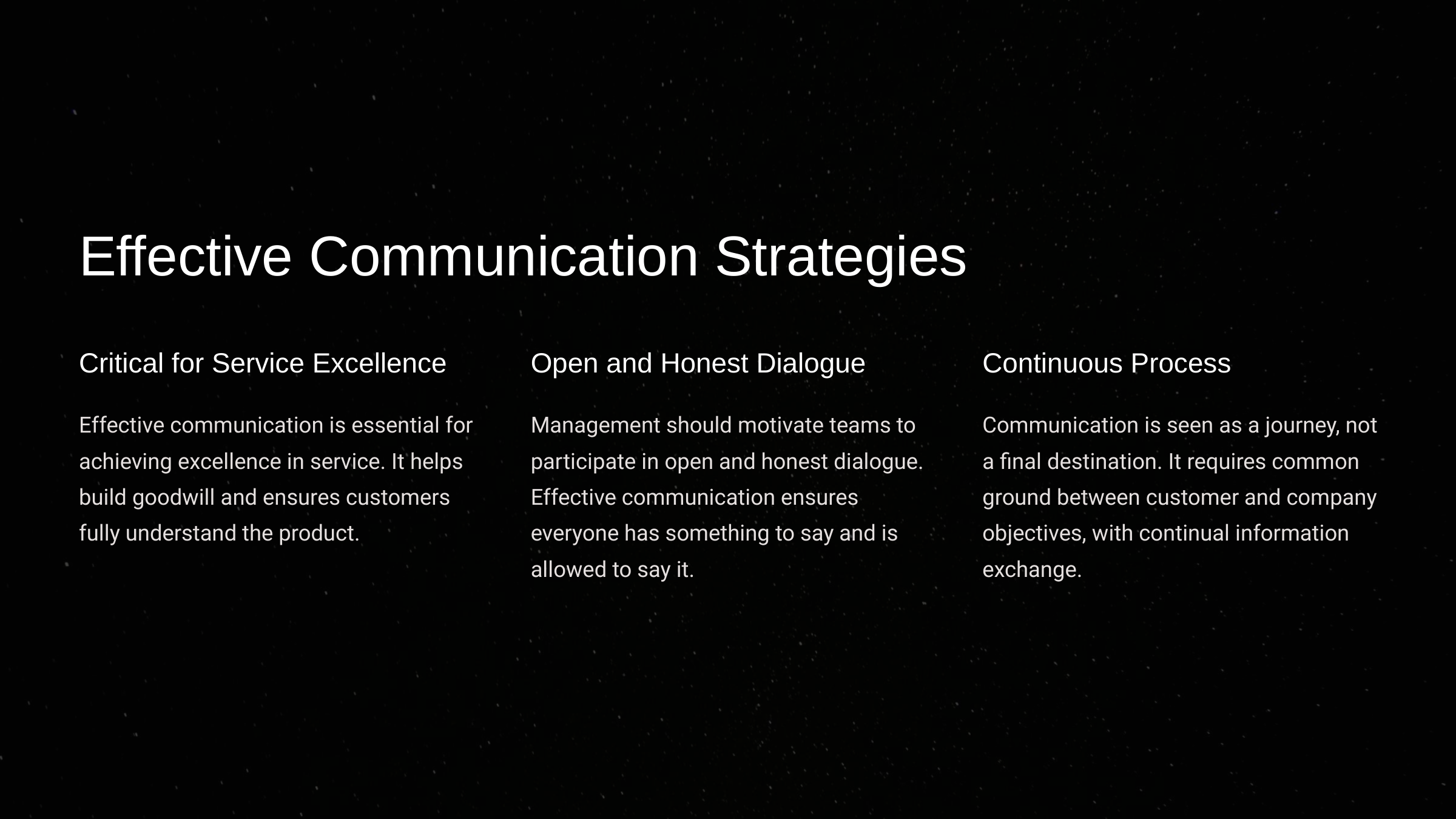

Effective Communication Strategies
Critical for Service Excellence
Open and Honest Dialogue
Continuous Process
Effective communication is essential for achieving excellence in service. It helps build goodwill and ensures customers fully understand the product.
Management should motivate teams to participate in open and honest dialogue. Effective communication ensures everyone has something to say and is allowed to say it.
Communication is seen as a journey, not a final destination. It requires common ground between customer and company objectives, with continual information exchange.